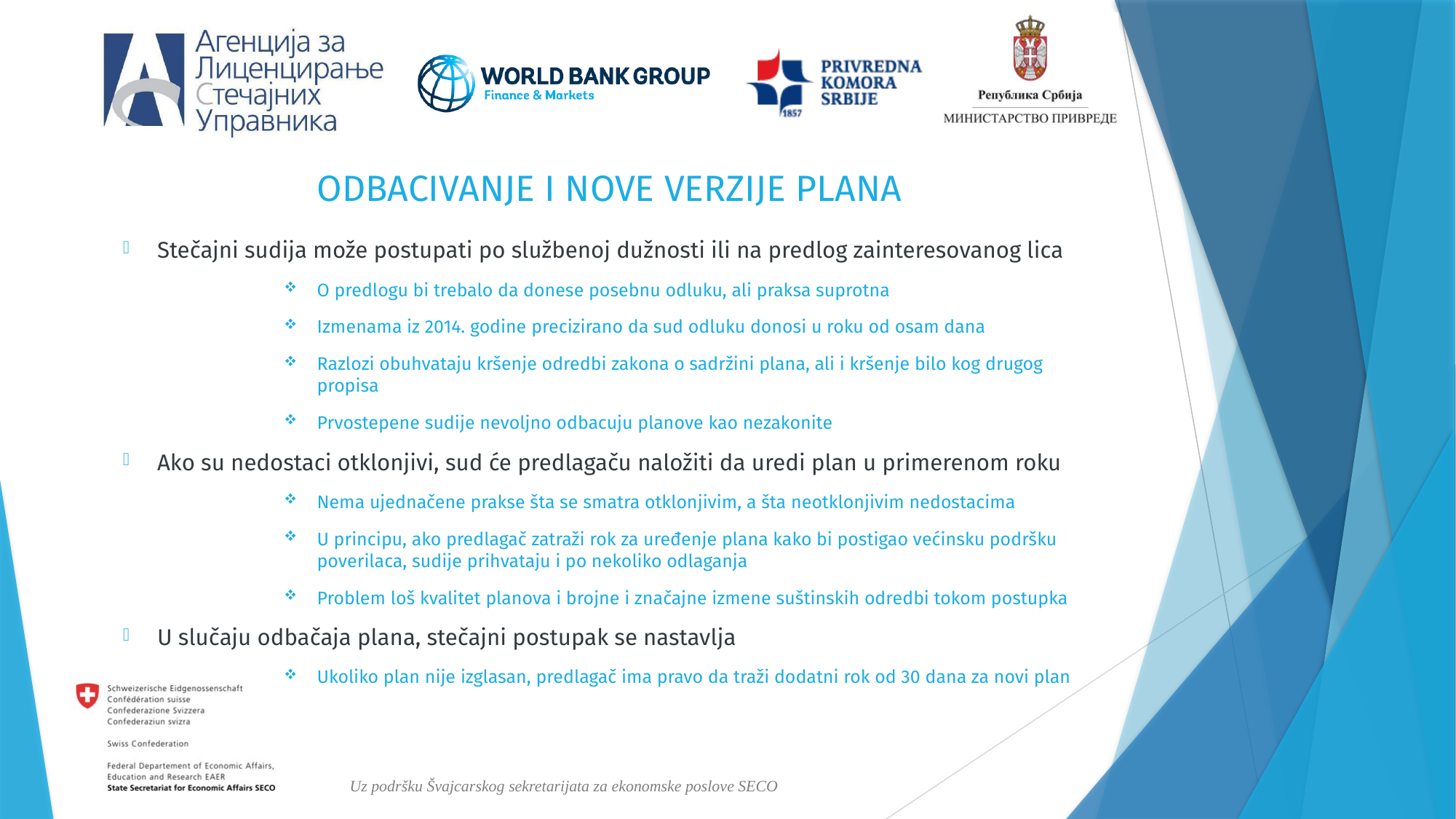

ODBACIVANJE I NOVE VERZIJE PLANA
Stečajni sudija može postupati po službenoj dužnosti ili na predlog zainteresovanog lica
O predlogu bi trebalo da donese posebnu odluku, ali praksa suprotna
Izmenama iz 2014. godine precizirano da sud odluku donosi u roku od osam dana
Razlozi obuhvataju kršenje odredbi zakona o sadržini plana, ali i kršenje bilo kog drugog propisa
Prvostepene sudije nevoljno odbacuju planove kao nezakonite
Ako su nedostaci otklonjivi, sud će predlagaču naložiti da uredi plan u primerenom roku
Nema ujednačene prakse šta se smatra otklonjivim, a šta neotklonjivim nedostacima
U principu, ako predlagač zatraži rok za uređenje plana kako bi postigao većinsku podršku poverilaca, sudije prihvataju i po nekoliko odlaganja
Problem loš kvalitet planova i brojne i značajne izmene suštinskih odredbi tokom postupka
U slučaju odbačaja plana, stečajni postupak se nastavlja
Ukoliko plan nije izglasan, predlagač ima pravo da traži dodatni rok od 30 dana za novi plan